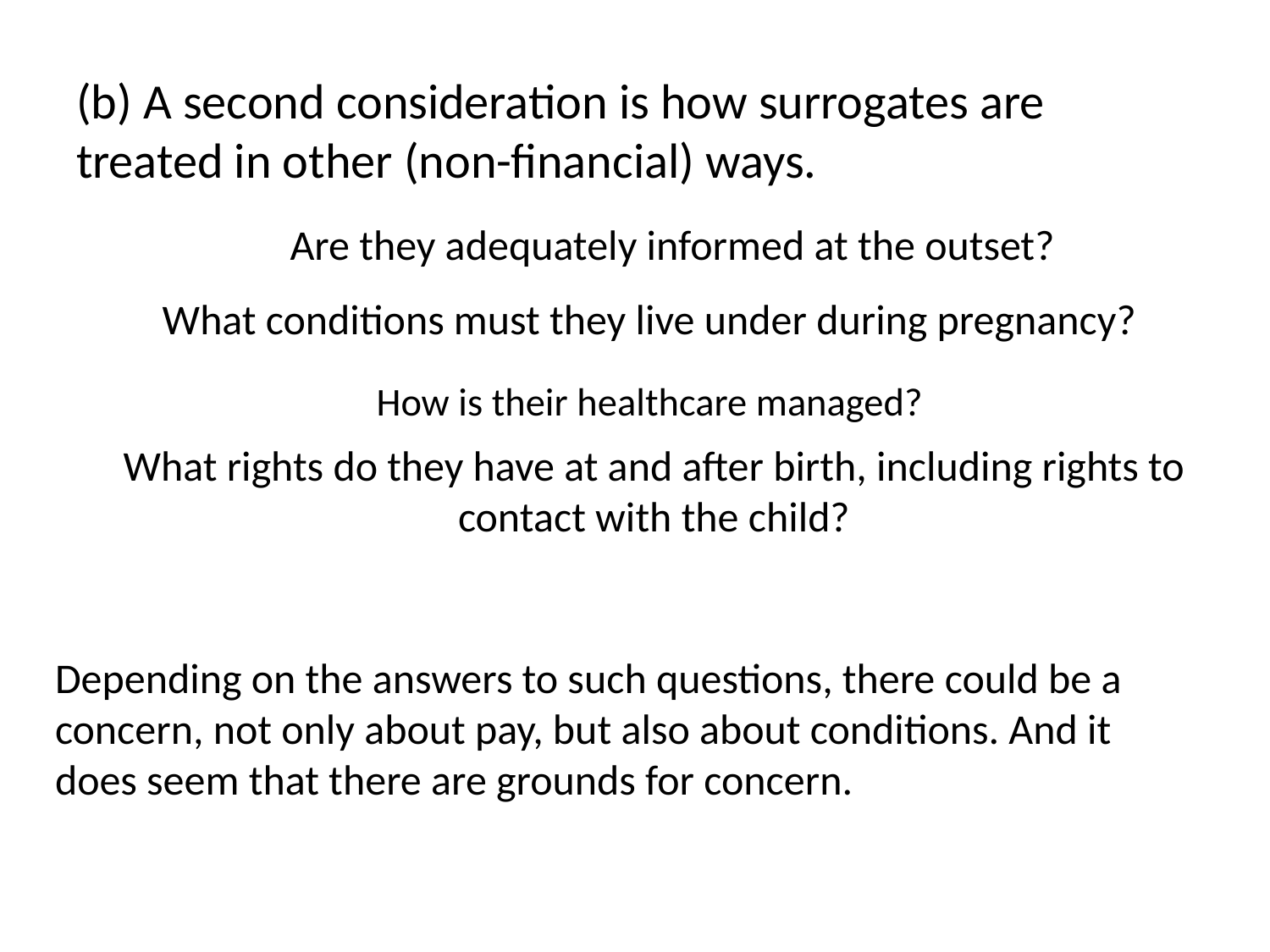

(b) A second consideration is how surrogates are treated in other (non-financial) ways.
Are they adequately informed at the outset?
What conditions must they live under during pregnancy?
How is their healthcare managed?
What rights do they have at and after birth, including rights to contact with the child?
Depending on the answers to such questions, there could be a concern, not only about pay, but also about conditions. And it does seem that there are grounds for concern.